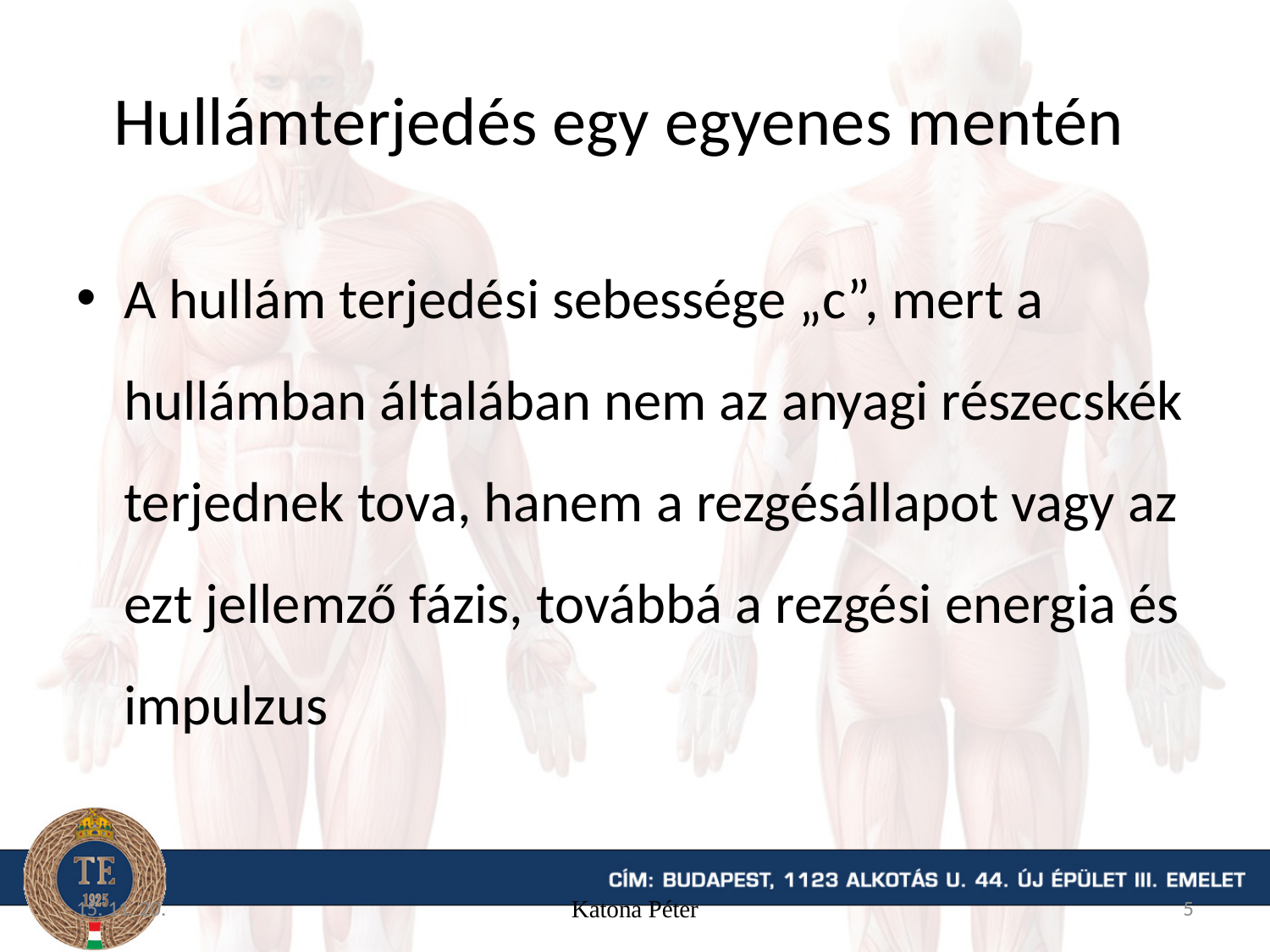

# Hullámterjedés egy egyenes mentén
A hullám terjedési sebessége „c”, mert a hullámban általában nem az anyagi részecskék terjednek tova, hanem a rezgésállapot vagy az ezt jellemző fázis, továbbá a rezgési energia és impulzus
15. 11. 20.
Katona Péter
5